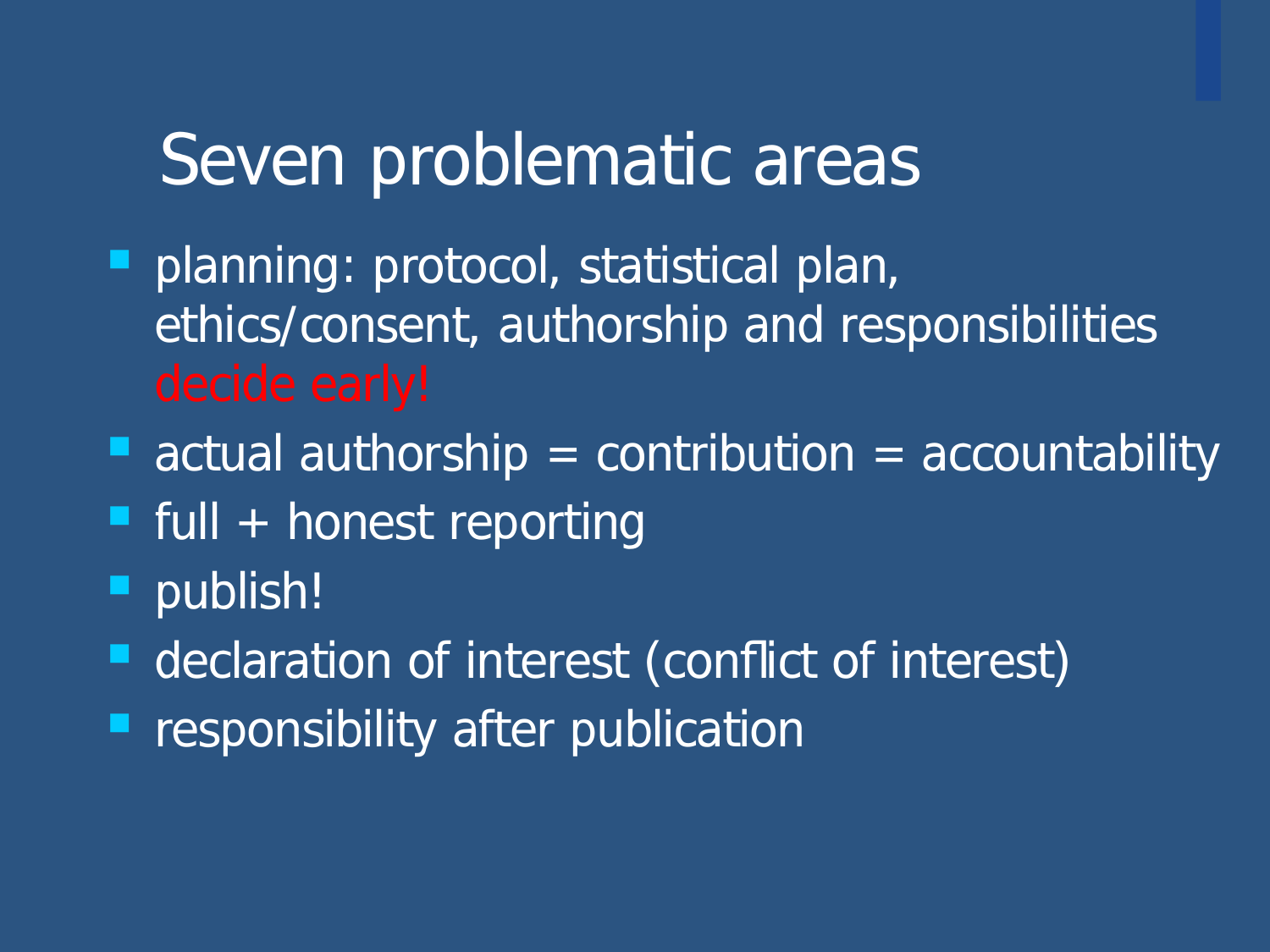

Seven problematic areas

planning: protocol, statistical plan, ethics/consent, authorship and responsibilities decide early!
actual authorship = contribution = accountability
full + honest reporting
publish!
declaration of interest (conflict of interest)
responsibility after publication